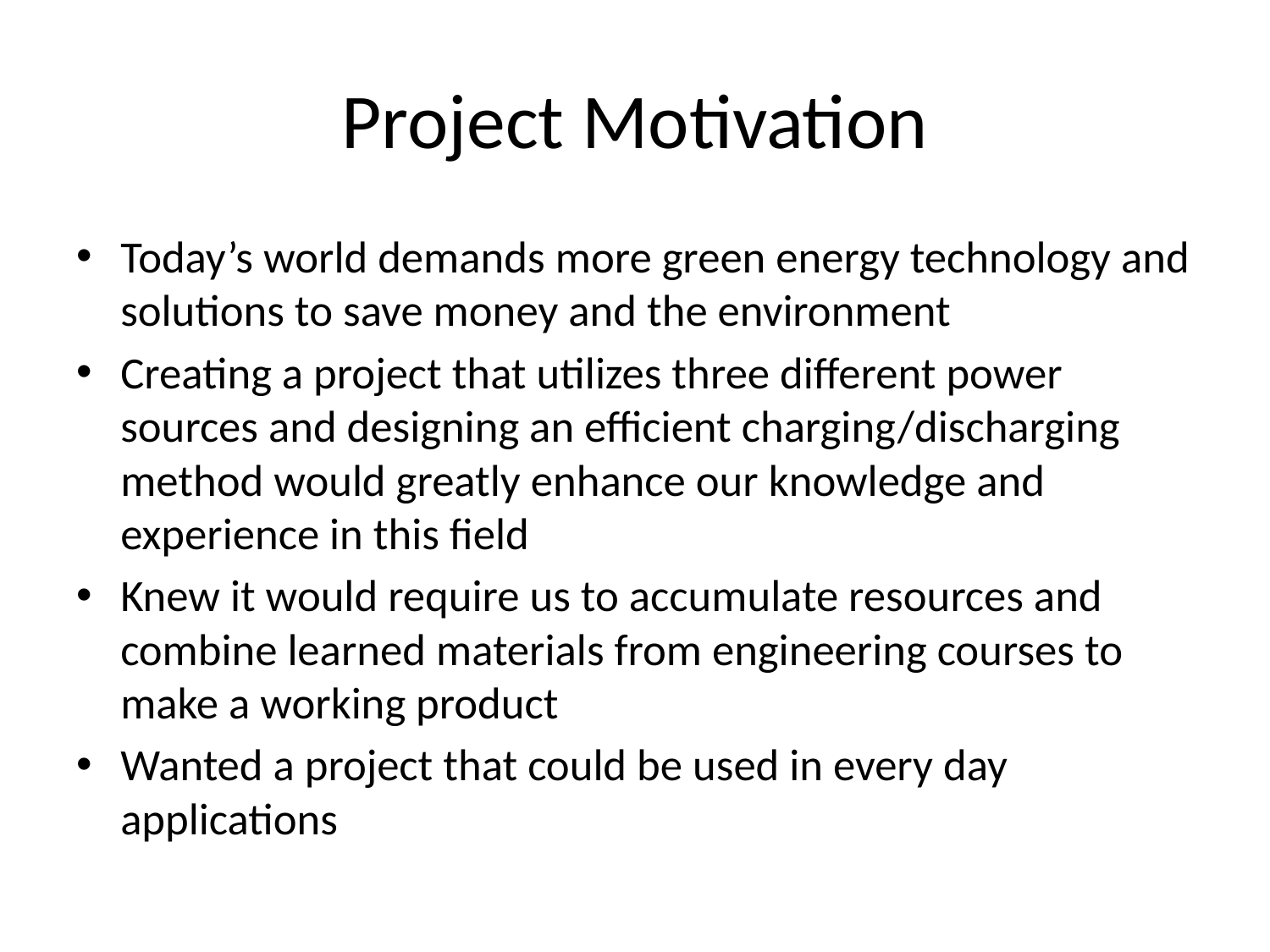

# Project Motivation
Today’s world demands more green energy technology and solutions to save money and the environment
Creating a project that utilizes three different power sources and designing an efficient charging/discharging method would greatly enhance our knowledge and experience in this field
Knew it would require us to accumulate resources and combine learned materials from engineering courses to make a working product
Wanted a project that could be used in every day applications